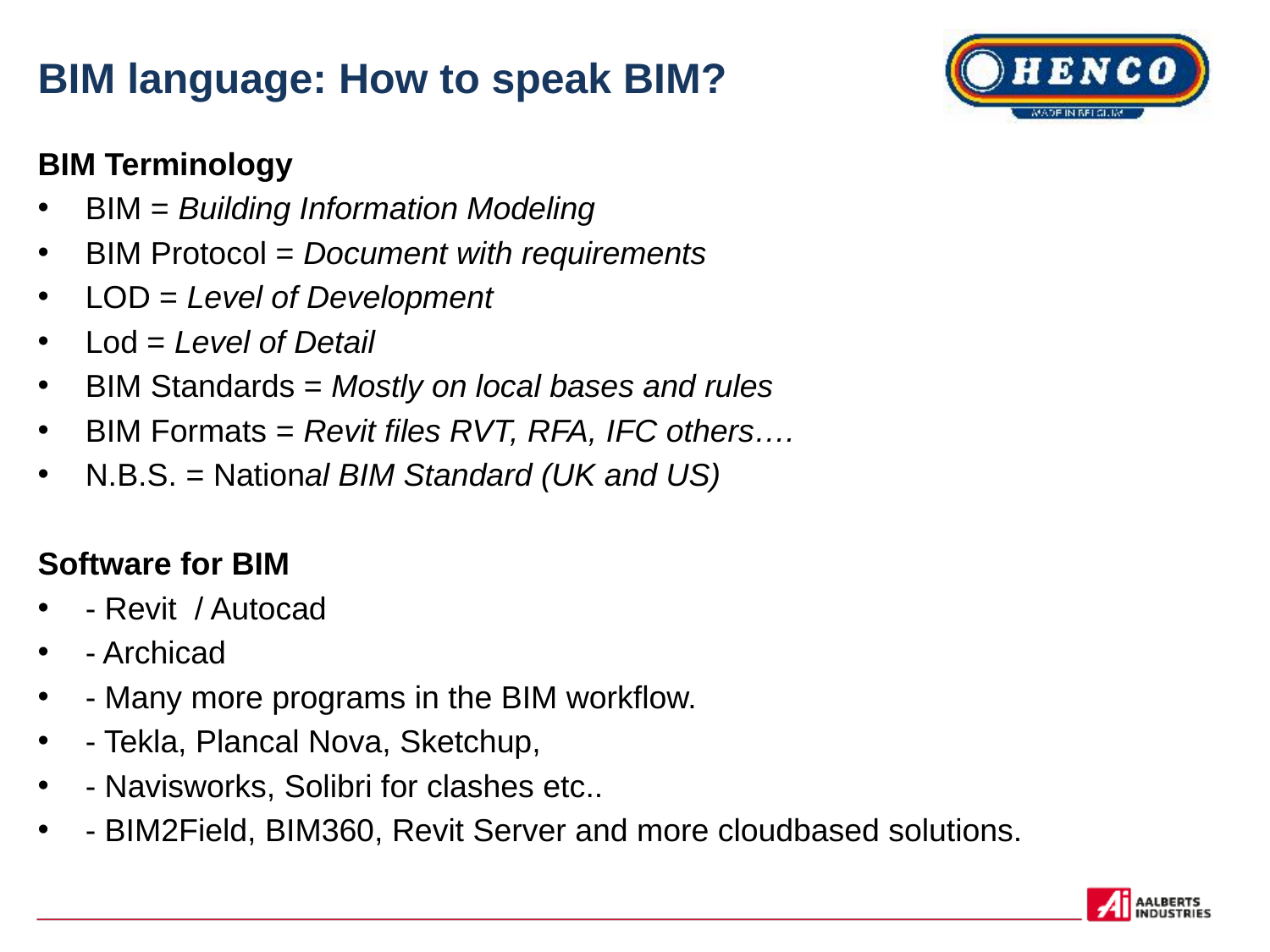

# BIM language: How to speak BIM?
BIM Terminology
BIM = Building Information Modeling
BIM Protocol = Document with requirements
LOD = Level of Development
Lod = Level of Detail
BIM Standards = Mostly on local bases and rules
BIM Formats = Revit files RVT, RFA, IFC others….
N.B.S. = National BIM Standard (UK and US)

Software for BIM
- Revit  / Autocad
- Archicad
- Many more programs in the BIM workflow.
- Tekla, Plancal Nova, Sketchup,
- Navisworks, Solibri for clashes etc..
- BIM2Field, BIM360, Revit Server and more cloudbased solutions.